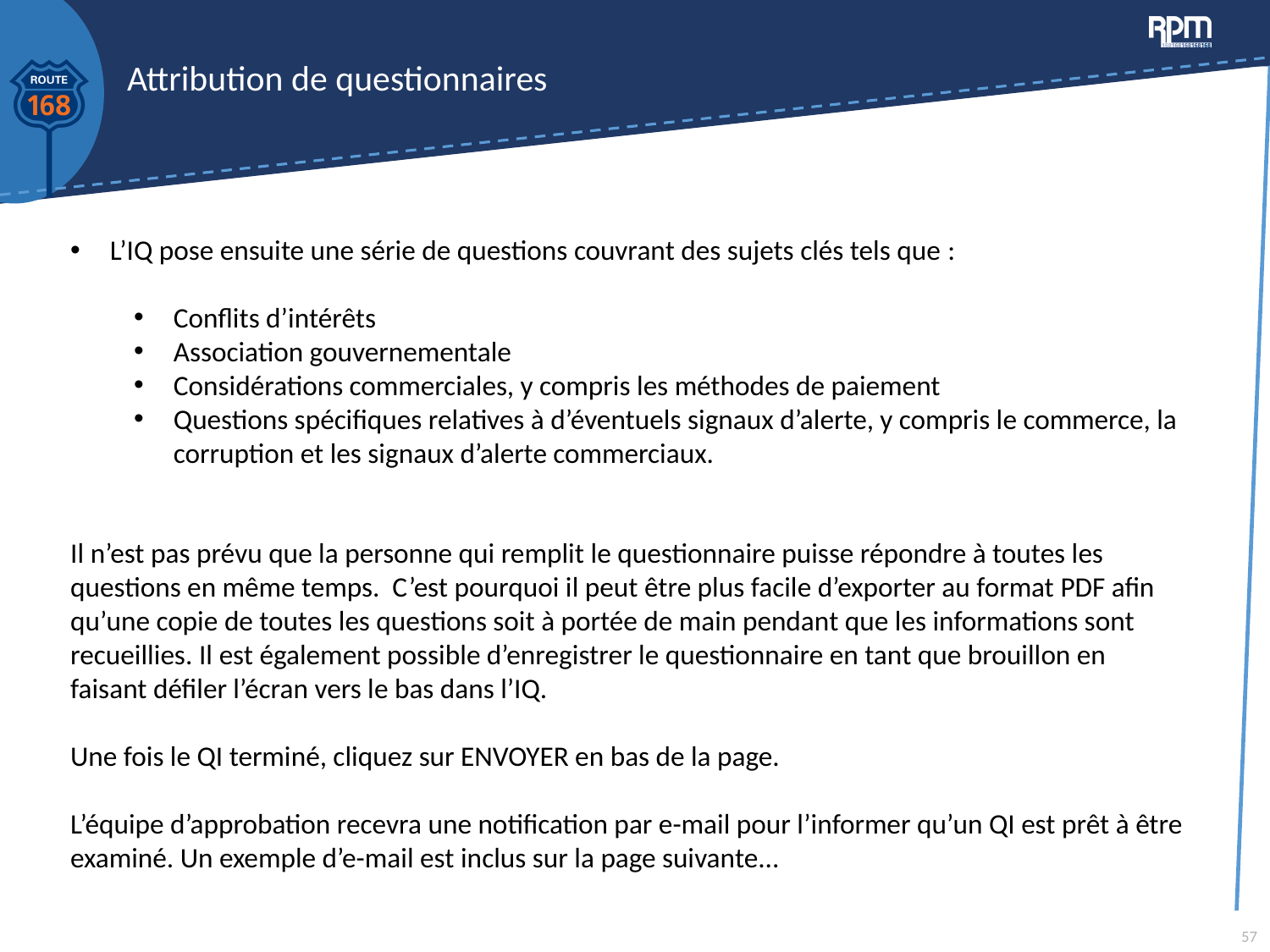

# Attribution de questionnaires
L’IQ pose ensuite une série de questions couvrant des sujets clés tels que :

Conflits d’intérêts
Association gouvernementale
Considérations commerciales, y compris les méthodes de paiement
Questions spécifiques relatives à d’éventuels signaux d’alerte, y compris le commerce, la corruption et les signaux d’alerte commerciaux.
Il n’est pas prévu que la personne qui remplit le questionnaire puisse répondre à toutes les questions en même temps.  C’est pourquoi il peut être plus facile d’exporter au format PDF afin qu’une copie de toutes les questions soit à portée de main pendant que les informations sont recueillies. Il est également possible d’enregistrer le questionnaire en tant que brouillon en faisant défiler l’écran vers le bas dans l’IQ.

Une fois le QI terminé, cliquez sur ENVOYER en bas de la page.

L’équipe d’approbation recevra une notification par e-mail pour l’informer qu’un QI est prêt à être examiné. Un exemple d’e-mail est inclus sur la page suivante...
57